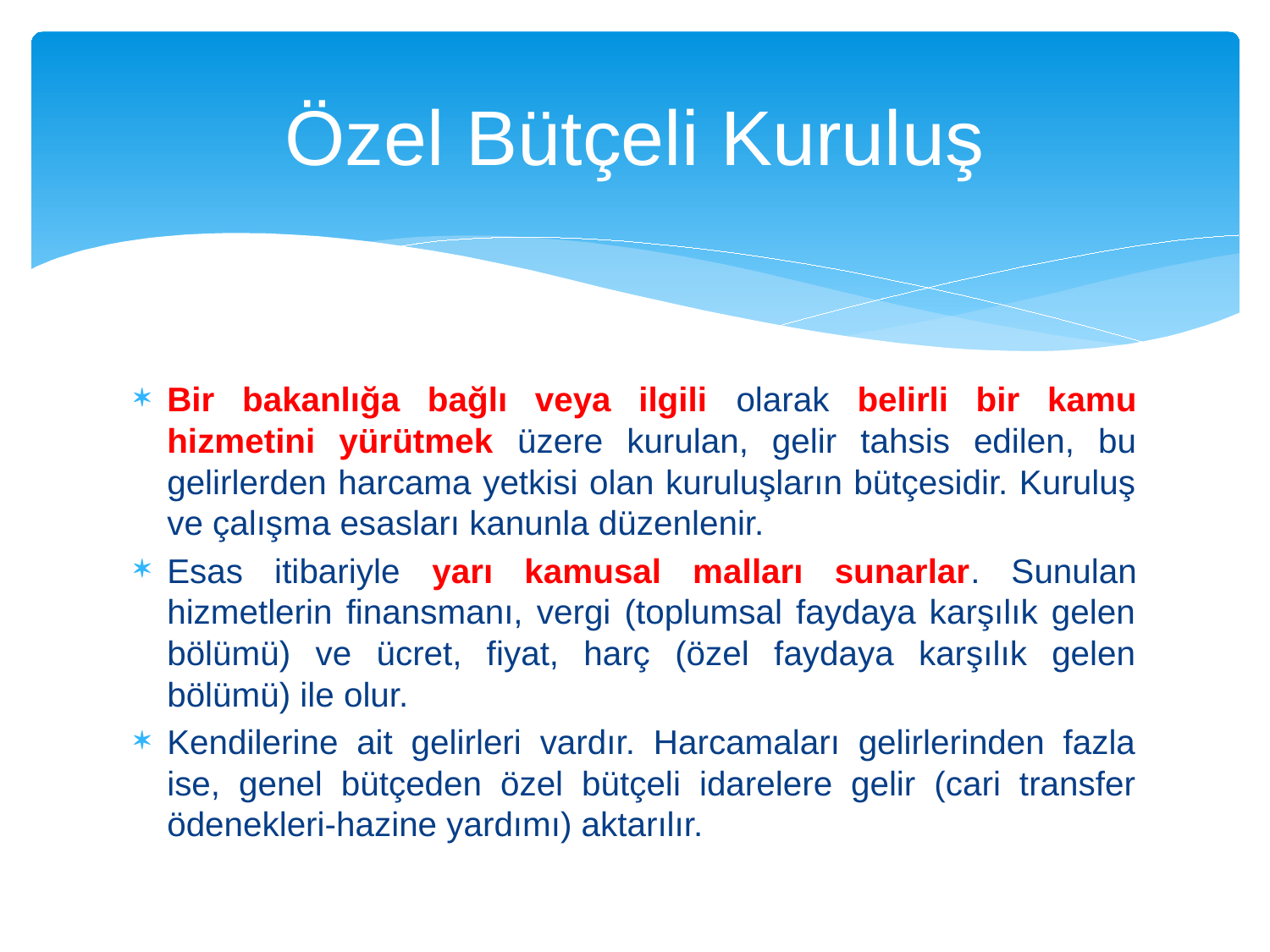

# Özel Bütçeli Kuruluş
Bir bakanlığa bağlı veya ilgili olarak belirli bir kamu hizmetini yürütmek üzere kurulan, gelir tahsis edilen, bu gelirlerden harcama yetkisi olan kuruluşların bütçesidir. Kuruluş ve çalışma esasları kanunla düzenlenir.
Esas itibariyle yarı kamusal malları sunarlar. Sunulan hizmetlerin finansmanı, vergi (toplumsal faydaya karşılık gelen bölümü) ve ücret, fiyat, harç (özel faydaya karşılık gelen bölümü) ile olur.
Kendilerine ait gelirleri vardır. Harcamaları gelirlerinden fazla ise, genel bütçeden özel bütçeli idarelere gelir (cari transfer ödenekleri-hazine yardımı) aktarılır.